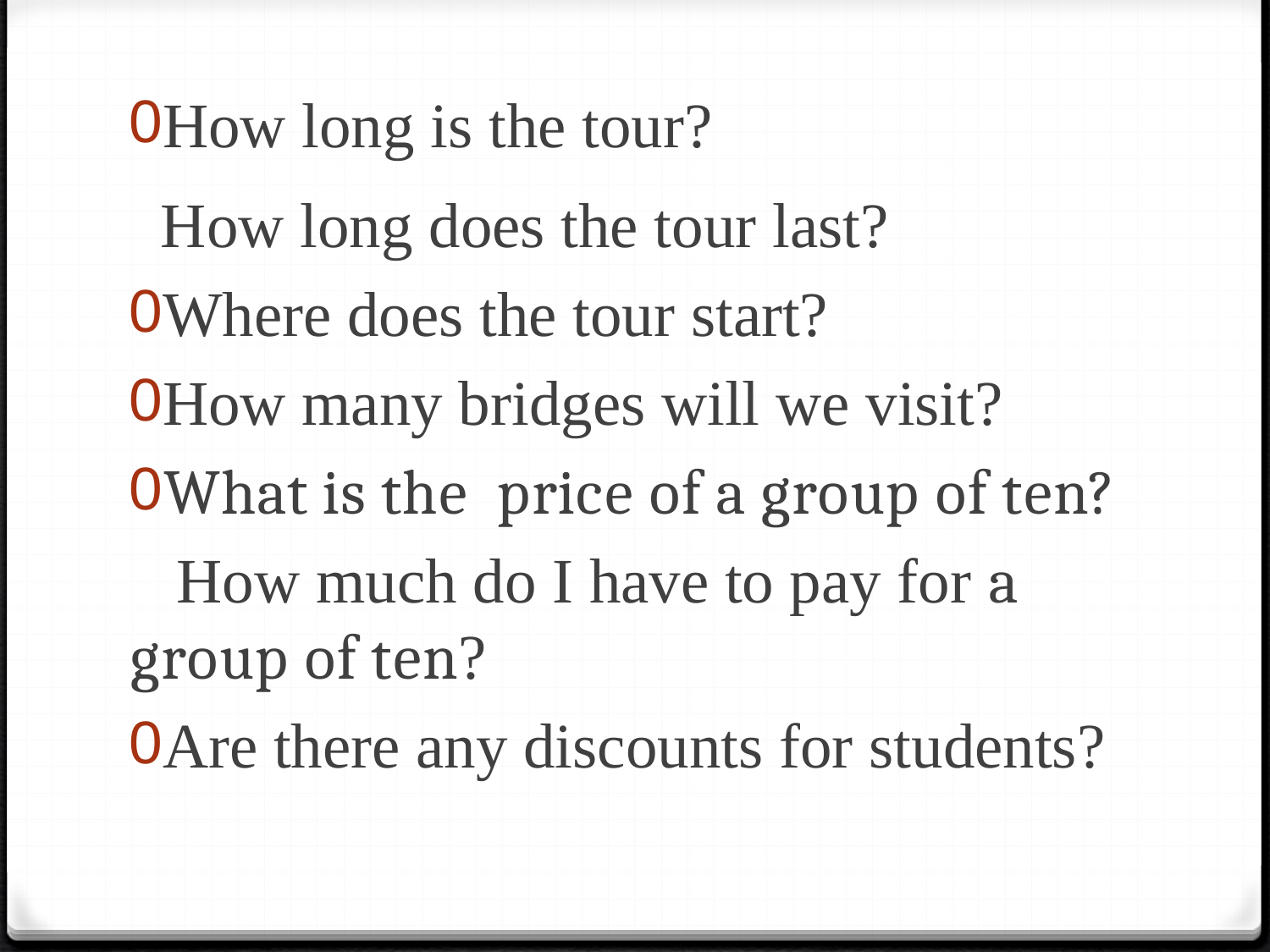

How long is the tour?
  How long does the tour last?
Where does the tour start?
How many bridges will we visit?
What is the  price of a group of ten?
   How much do I have to pay for a group of ten?
Are there any discounts for students?